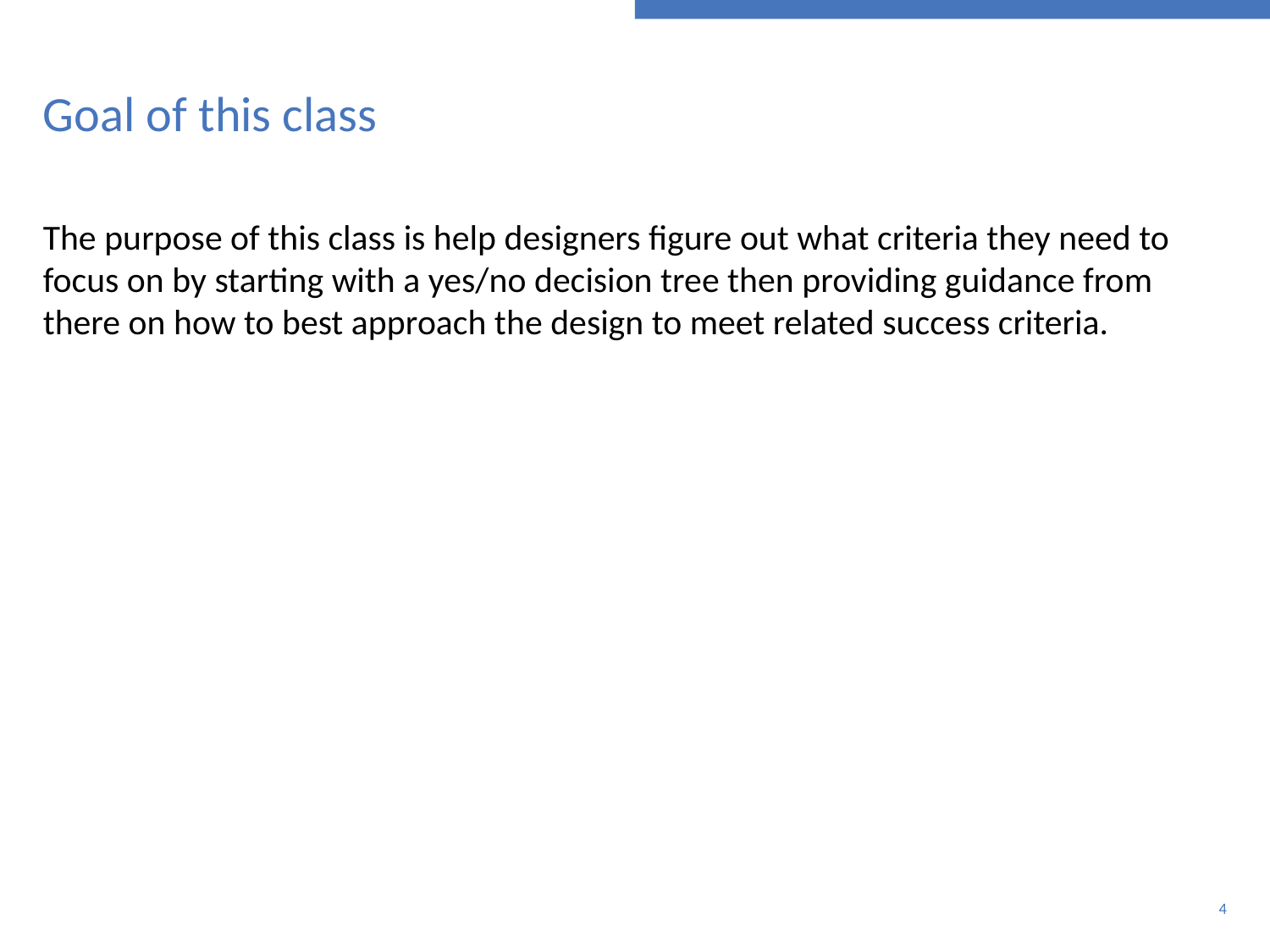

# Goal of this class
The purpose of this class is help designers figure out what criteria they need to focus on by starting with a yes/no decision tree then providing guidance from there on how to best approach the design to meet related success criteria.